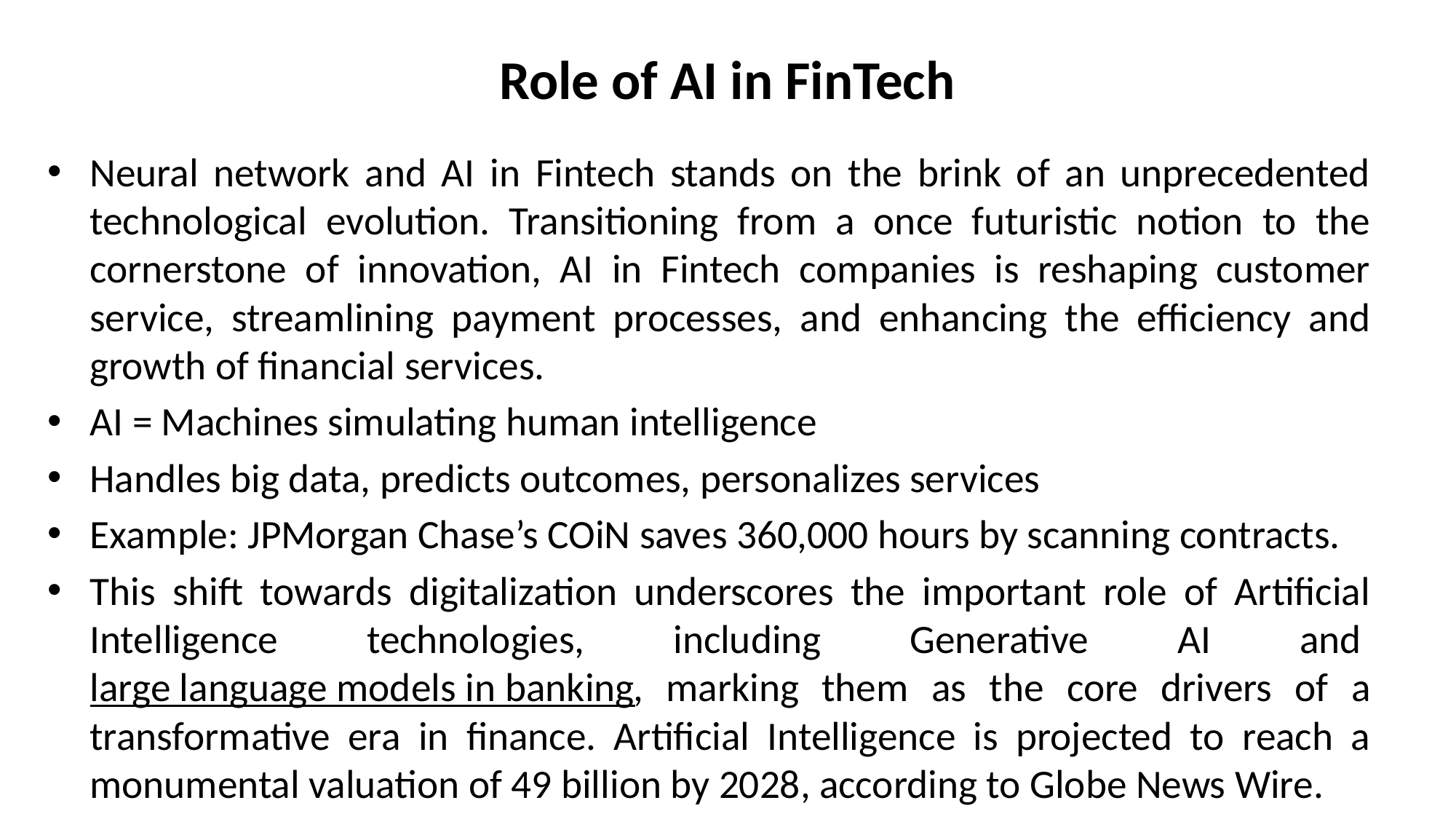

# Role of AI in FinTech
Neural network and AI in Fintech stands on the brink of an unprecedented technological evolution. Transitioning from a once futuristic notion to the cornerstone of innovation, AI in Fintech companies is reshaping customer service, streamlining payment processes, and enhancing the efficiency and growth of financial services.
AI = Machines simulating human intelligence
Handles big data, predicts outcomes, personalizes services
Example: JPMorgan Chase’s COiN saves 360,000 hours by scanning contracts.
This shift towards digitalization underscores the important role of Artificial Intelligence technologies, including Generative AI and large language models in banking, marking them as the core drivers of a transformative era in finance. Artificial Intelligence is projected to reach a monumental valuation of 49 billion by 2028, according to Globe News Wire.